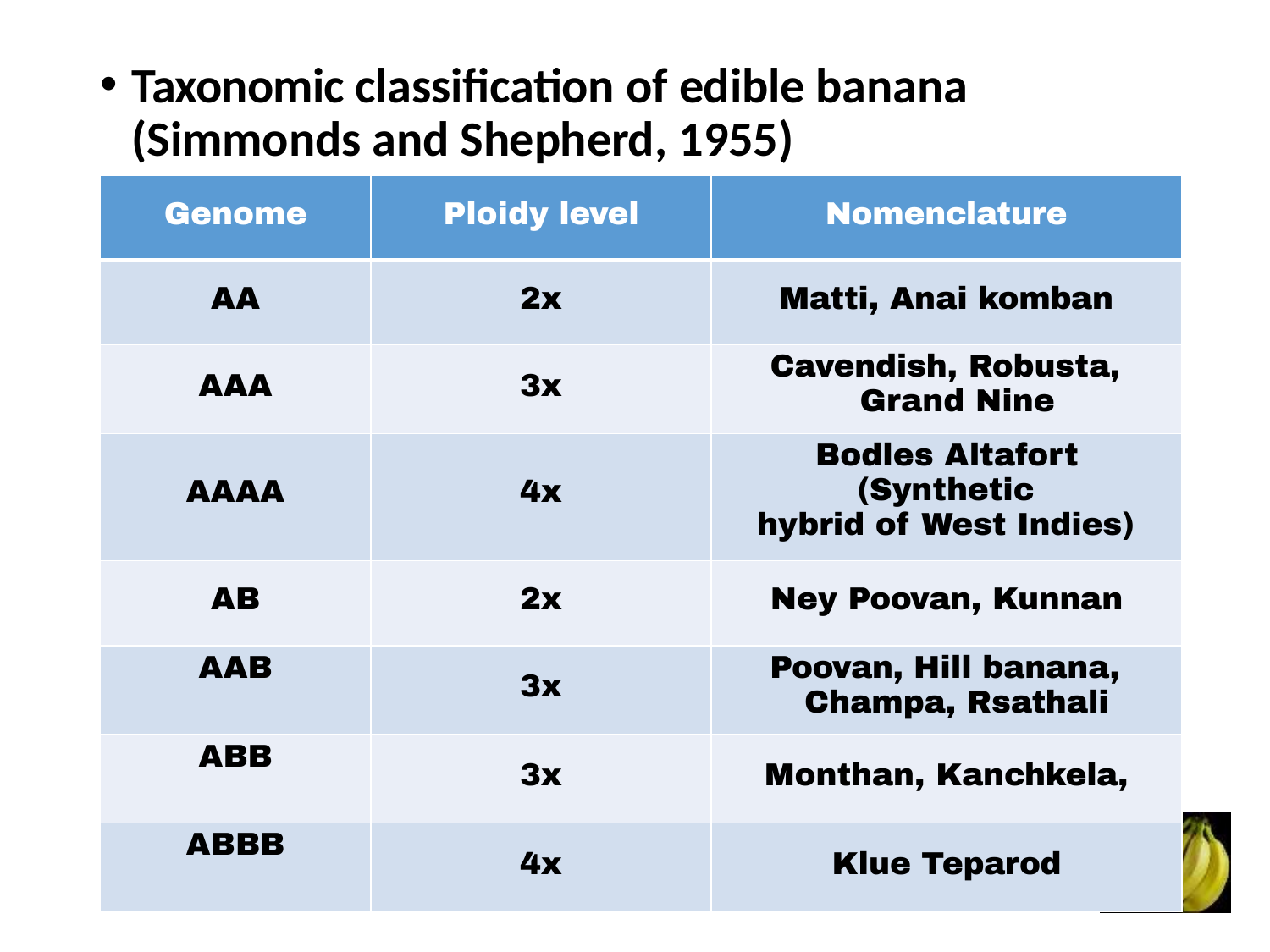

Taxonomic classification of edible banana  (Simmonds and Shepherd, 1955)
| Genome | Ploidy level | Nomenclature |
| --- | --- | --- |
| AA | 2x | Matti, Anai komban |
| AAA | 3x | Cavendish, Robusta, Grand Nine |
| AAAA | 4x | Bodles Altafort (Synthetic hybrid of West Indies) |
| AB | 2x | Ney Poovan, Kunnan |
| AAB | 3x | Poovan, Hill banana, Champa, Rsathali |
| ABB | 3x | Monthan, Kanchkela, |
| ABBB | 4x | Klue Teparod |